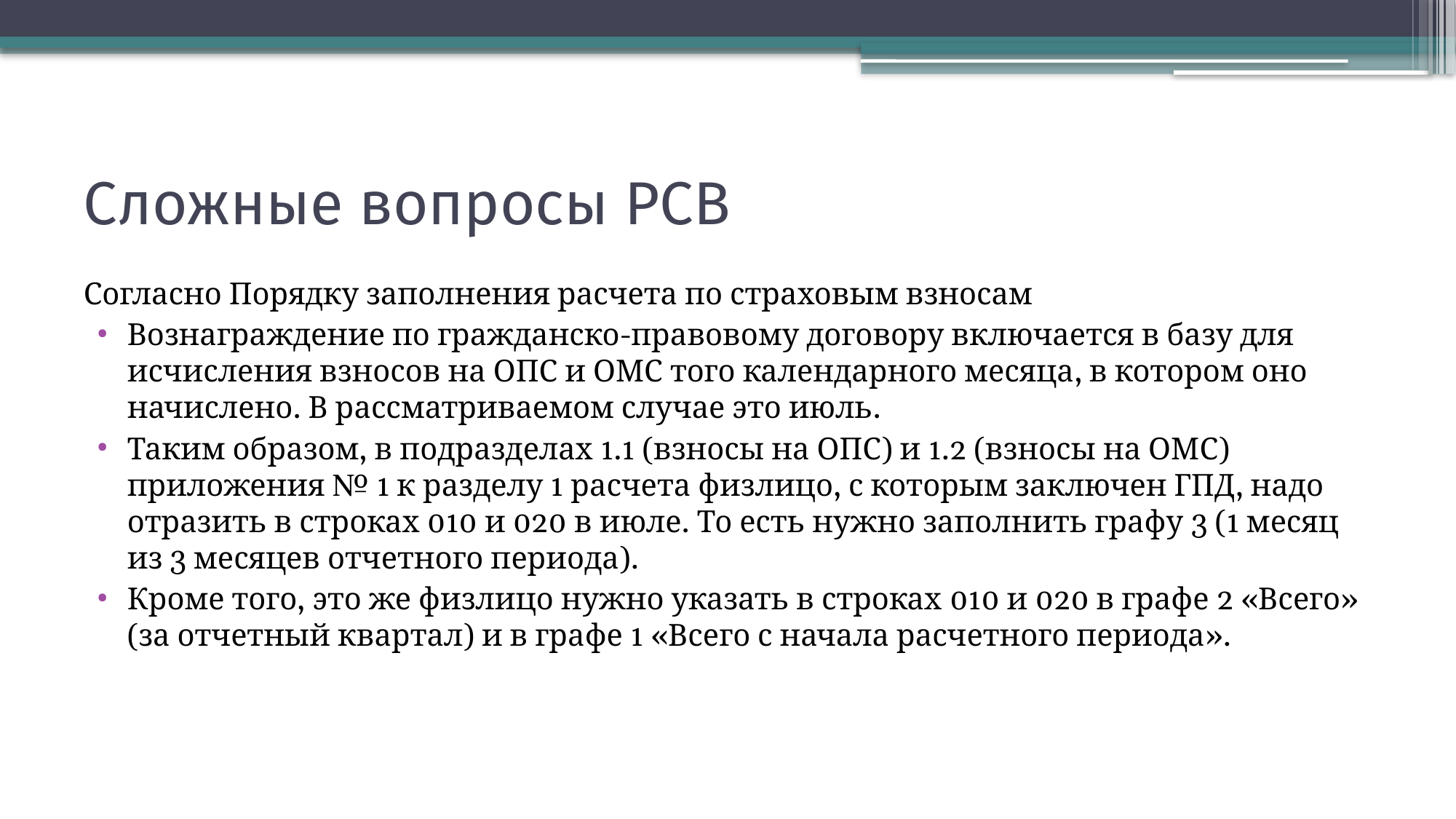

# Сложные вопросы РСВ
Согласно Порядку заполнения расчета по страховым взносам
Вознаграждение по гражданско-правовому договору включается в базу для исчисления взносов на ОПС и ОМС того календарного месяца, в котором оно начислено. В рассматриваемом случае это июль.
Таким образом, в подразделах 1.1 (взносы на ОПС) и 1.2 (взносы на ОМС) приложения № 1 к разделу 1 расчета физлицо, с которым заключен ГПД, надо отразить в строках 010 и 020 в июле. То есть нужно заполнить графу 3 (1 месяц из 3 месяцев отчетного периода).
Кроме того, это же физлицо нужно указать в строках 010 и 020 в графе 2 «Всего» (за отчетный квартал) и в графе 1 «Всего с начала расчетного периода».